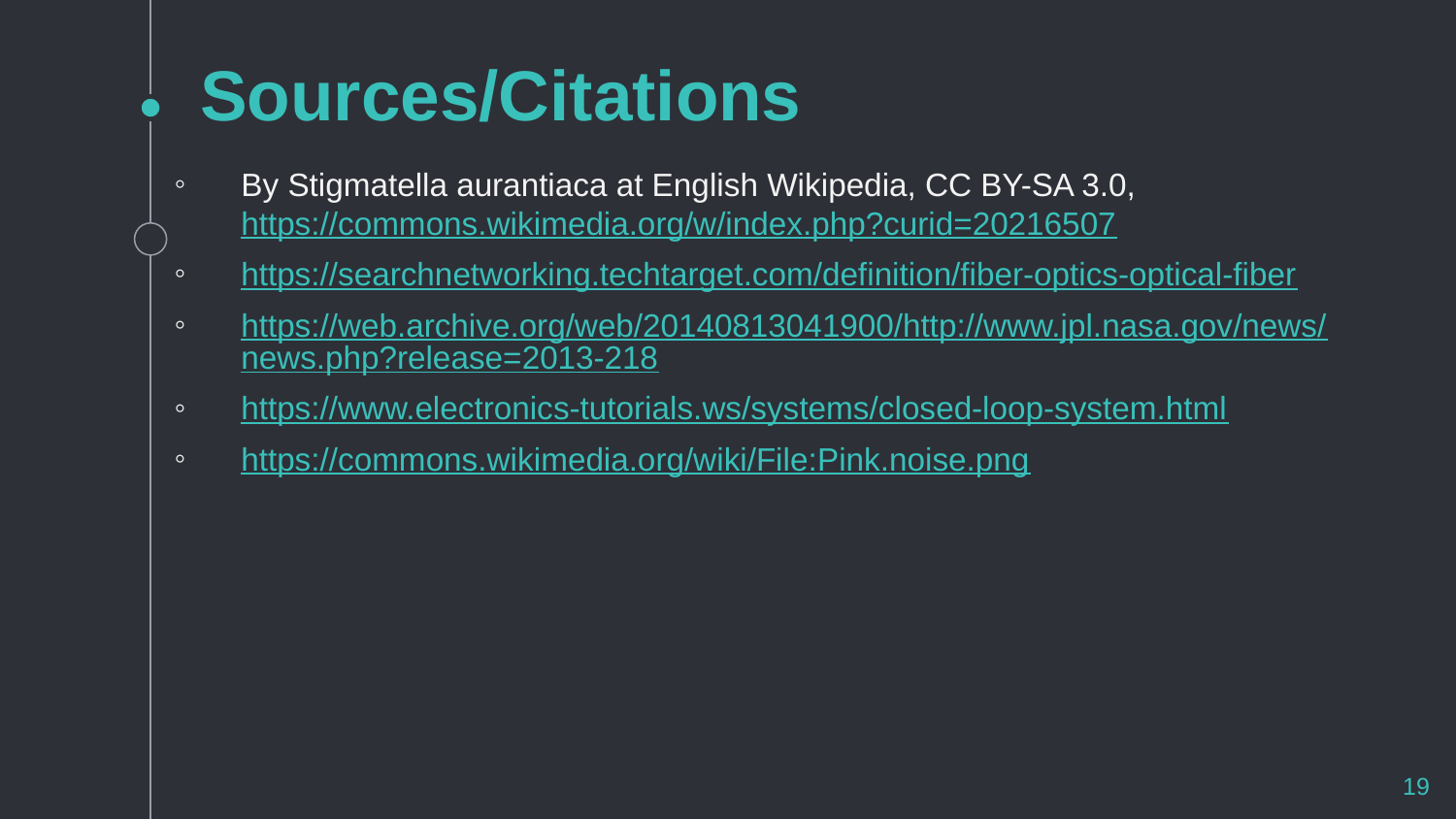

# Sources/Citations
By Stigmatella aurantiaca at English Wikipedia, CC BY-SA 3.0, https://commons.wikimedia.org/w/index.php?curid=20216507
https://searchnetworking.techtarget.com/definition/fiber-optics-optical-fiber
https://web.archive.org/web/20140813041900/http://www.jpl.nasa.gov/news/news.php?release=2013-218
https://www.electronics-tutorials.ws/systems/closed-loop-system.html
https://commons.wikimedia.org/wiki/File:Pink.noise.png

19